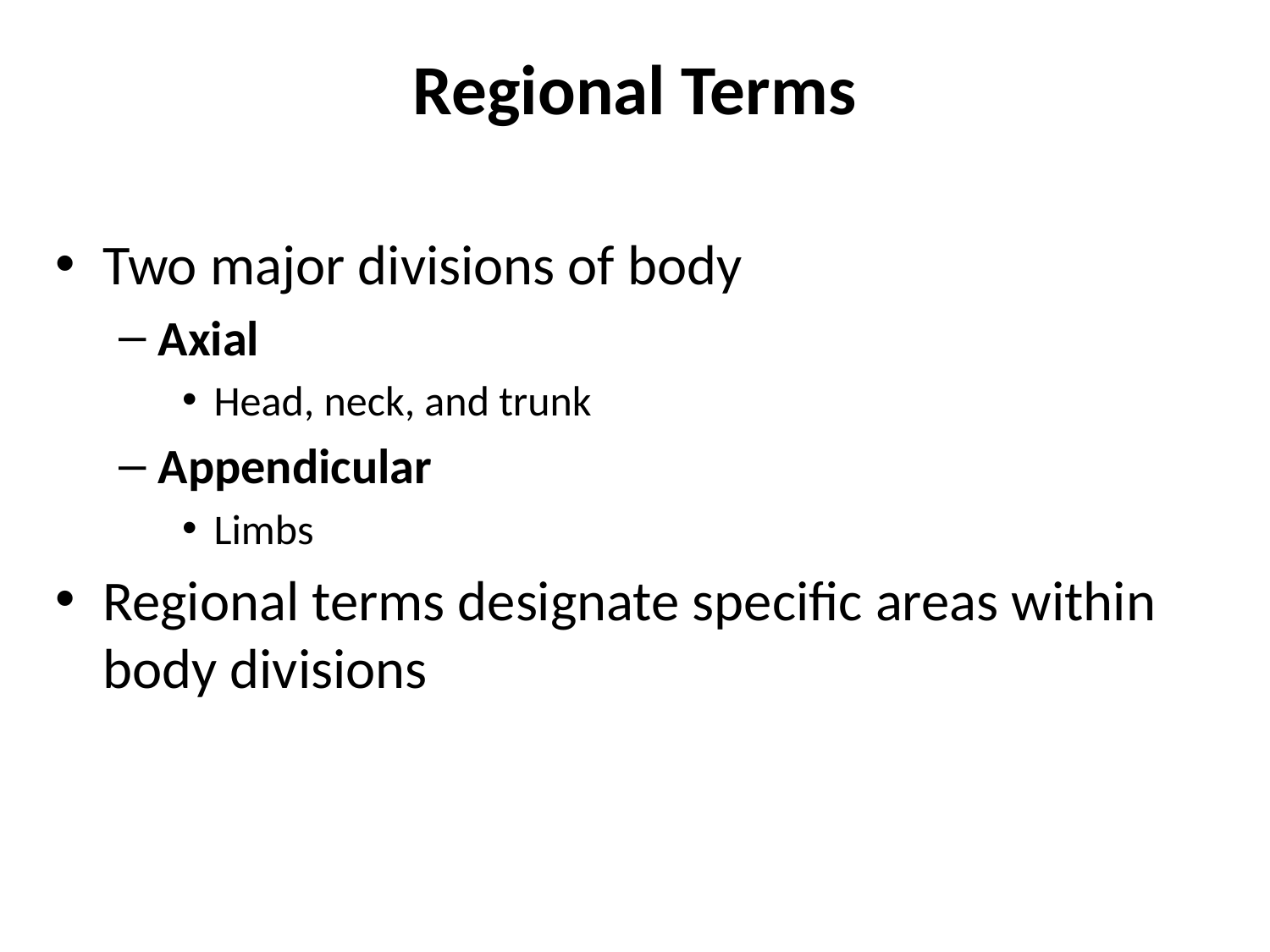

# Regional Terms
Two major divisions of body
Axial
Head, neck, and trunk
Appendicular
Limbs
Regional terms designate specific areas within body divisions